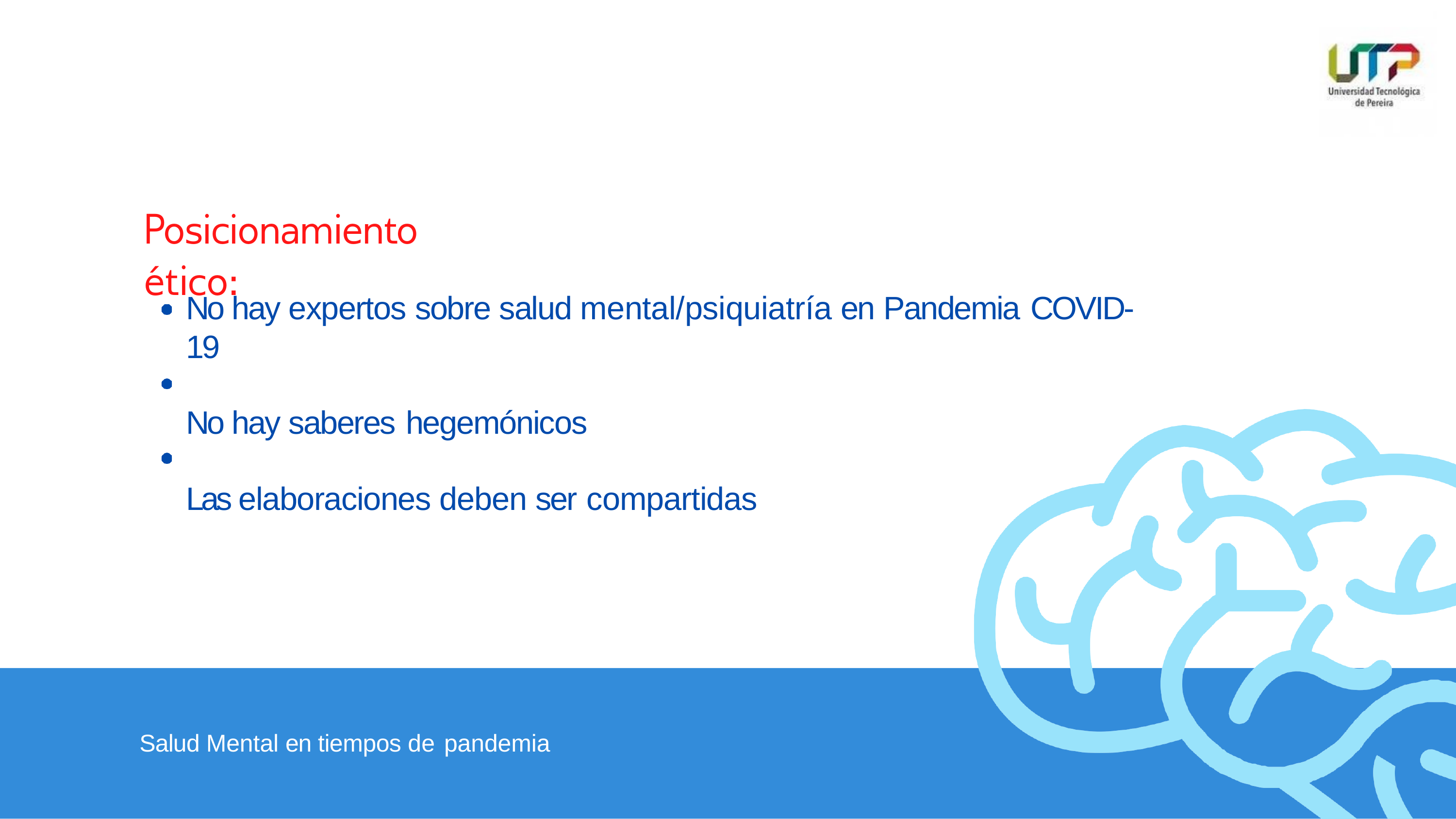

# Posicionamiento ético:
No hay expertos sobre salud mental/psiquiatría en Pandemia COVID-19

No hay saberes hegemónicos

Las elaboraciones deben ser compartidas

Salud Mental en tiempos de pandemia